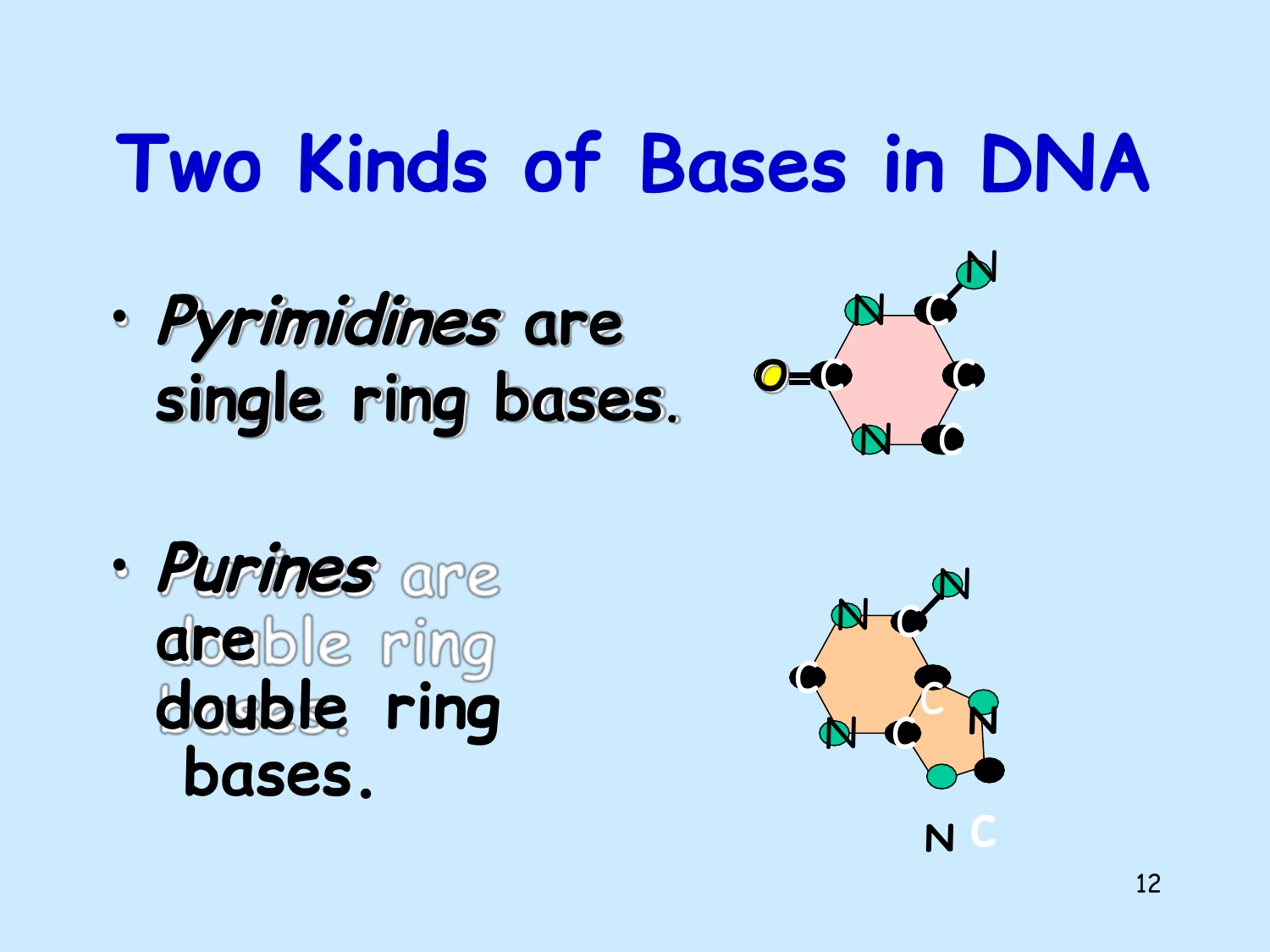

# Two Kinds of Bases in DNA
N
N	C
C
N	C

Pyrimidines are  single ring bases.

O	C

Purines are  double ring  bases.
N

N

C

C
C	N
N C

N	C

12